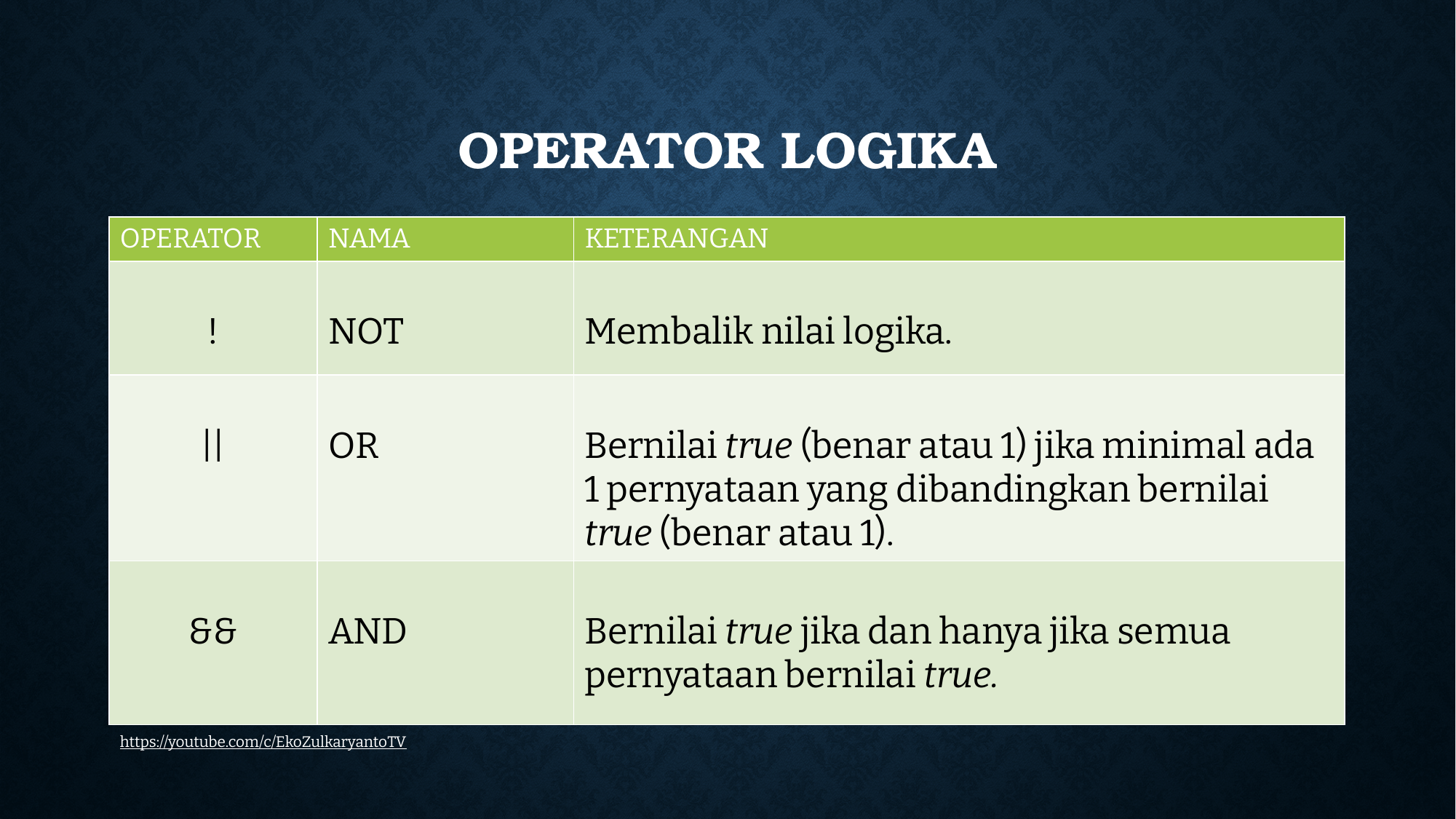

# Operator logika
| OPERATOR | NAMA | KETERANGAN |
| --- | --- | --- |
| ! | NOT | Membalik nilai logika. |
| || | OR | Bernilai true (benar atau 1) jika minimal ada 1 pernyataan yang dibandingkan bernilai true (benar atau 1). |
| && | AND | Bernilai true jika dan hanya jika semua pernyataan bernilai true. |

https://youtube.com/c/EkoZulkaryantoTV